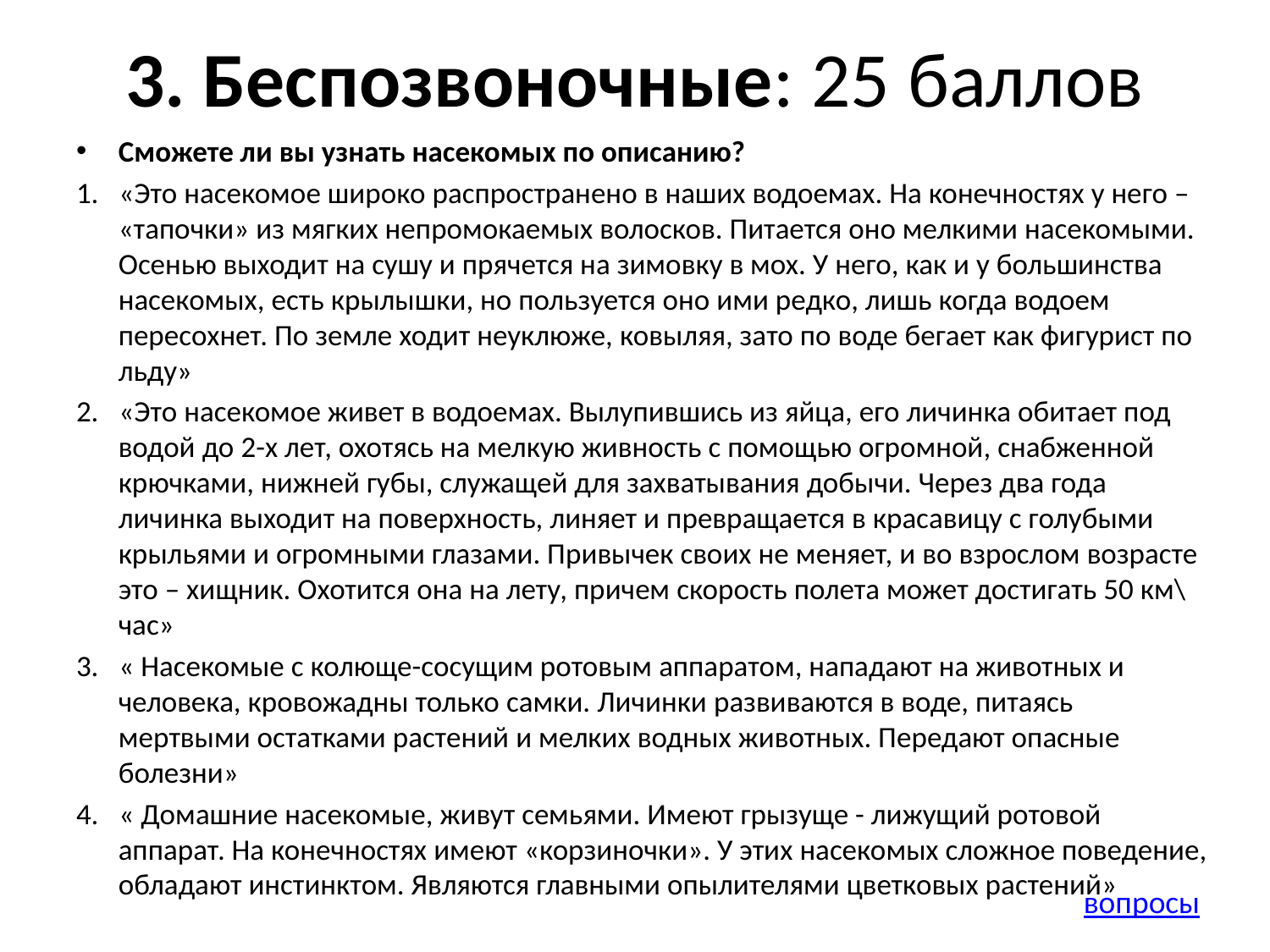

# 3. Беспозвоночные: 25 баллов
Сможете ли вы узнать насекомых по описанию?
1.   «Это насекомое широко распространено в наших водоемах. На конечностях у него – «тапочки» из мягких непромокаемых волосков. Питается оно мелкими насекомыми. Осенью выходит на сушу и прячется на зимовку в мох. У него, как и у большинства насекомых, есть крылышки, но пользуется оно ими редко, лишь когда водоем пересохнет. По земле ходит неуклюже, ковыляя, зато по воде бегает как фигурист по льду»
2.   «Это насекомое живет в водоемах. Вылупившись из яйца, его личинка обитает под водой до 2-х лет, охотясь на мелкую живность с помощью огромной, снабженной крючками, нижней губы, служащей для захватывания добычи. Через два года личинка выходит на поверхность, линяет и превращается в красавицу с голубыми крыльями и огромными глазами. Привычек своих не меняет, и во взрослом возрасте это – хищник. Охотится она на лету, причем скорость полета может достигать 50 км\час»
3.   « Насекомые с колюще-сосущим ротовым аппаратом, нападают на животных и человека, кровожадны только самки. Личинки развиваются в воде, питаясь мертвыми остатками растений и мелких водных животных. Передают опасные болезни»
4.   « Домашние насекомые, живут семьями. Имеют грызуще - лижущий ротовой аппарат. На конечностях имеют «корзиночки». У этих насекомых сложное поведение, обладают инстинктом. Являются главными опылителями цветковых растений»

вопросы